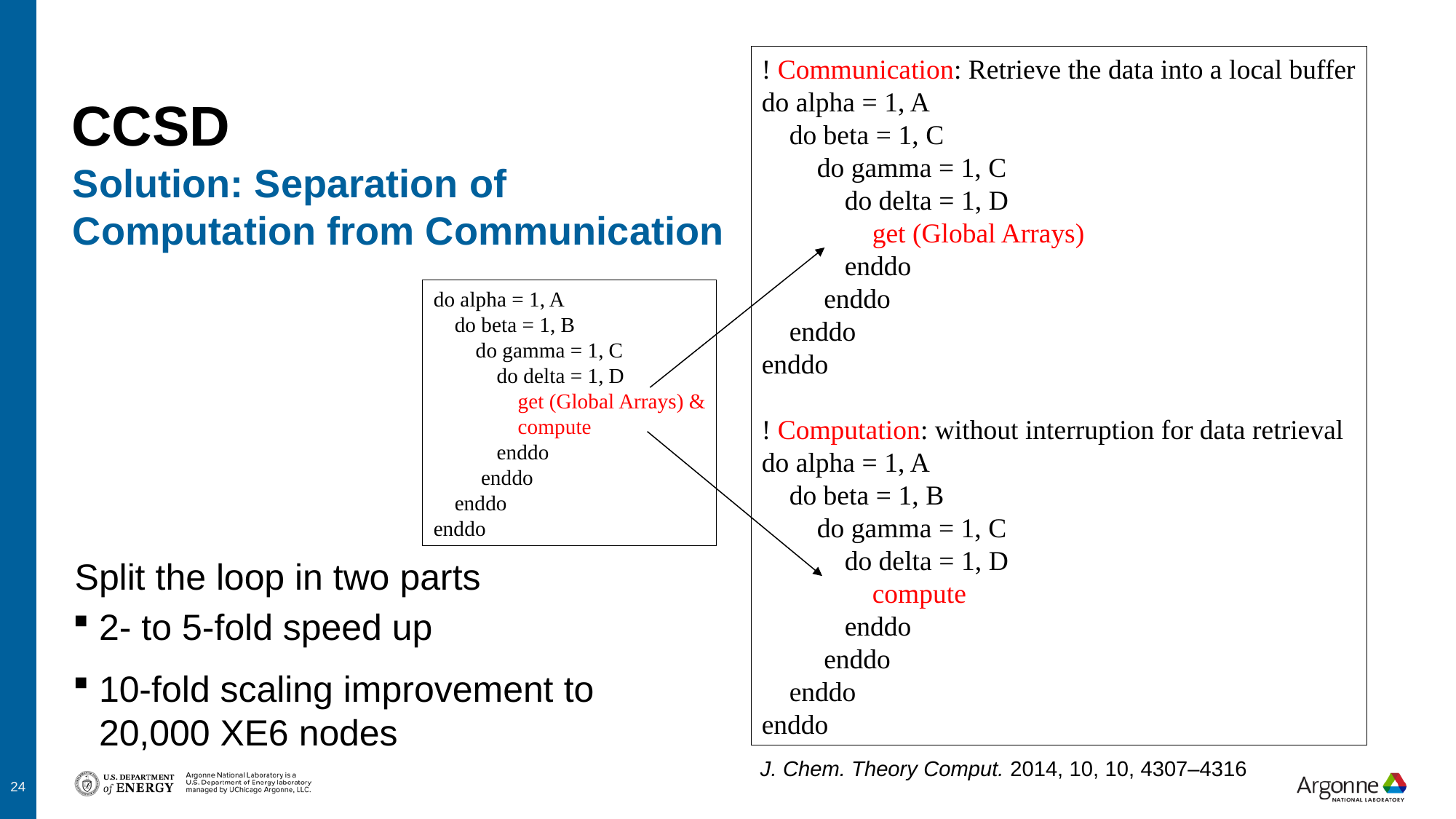

# CCSD
! Communication: Retrieve the data into a local buffer
do alpha = 1, A
    do beta = 1, C
        do gamma = 1, C
            do delta = 1, D
                get (Global Arrays)
            enddo
         enddo
    enddo
enddo

! Computation: without interruption for data retrieval
do alpha = 1, A
    do beta = 1, B
        do gamma = 1, C
            do delta = 1, D
                compute
            enddo
         enddo
    enddo
enddo
Solution: Separation of Computation from Communication
do alpha = 1, A
    do beta = 1, B
        do gamma = 1, C
            do delta = 1, D
                get (Global Arrays) &
                compute
            enddo
         enddo
    enddo
enddo
Split the loop in two parts
2- to 5-fold speed up
10-fold scaling improvement to 20,000 XE6 nodes
J. Chem. Theory Comput. 2014, 10, 10, 4307–4316
24